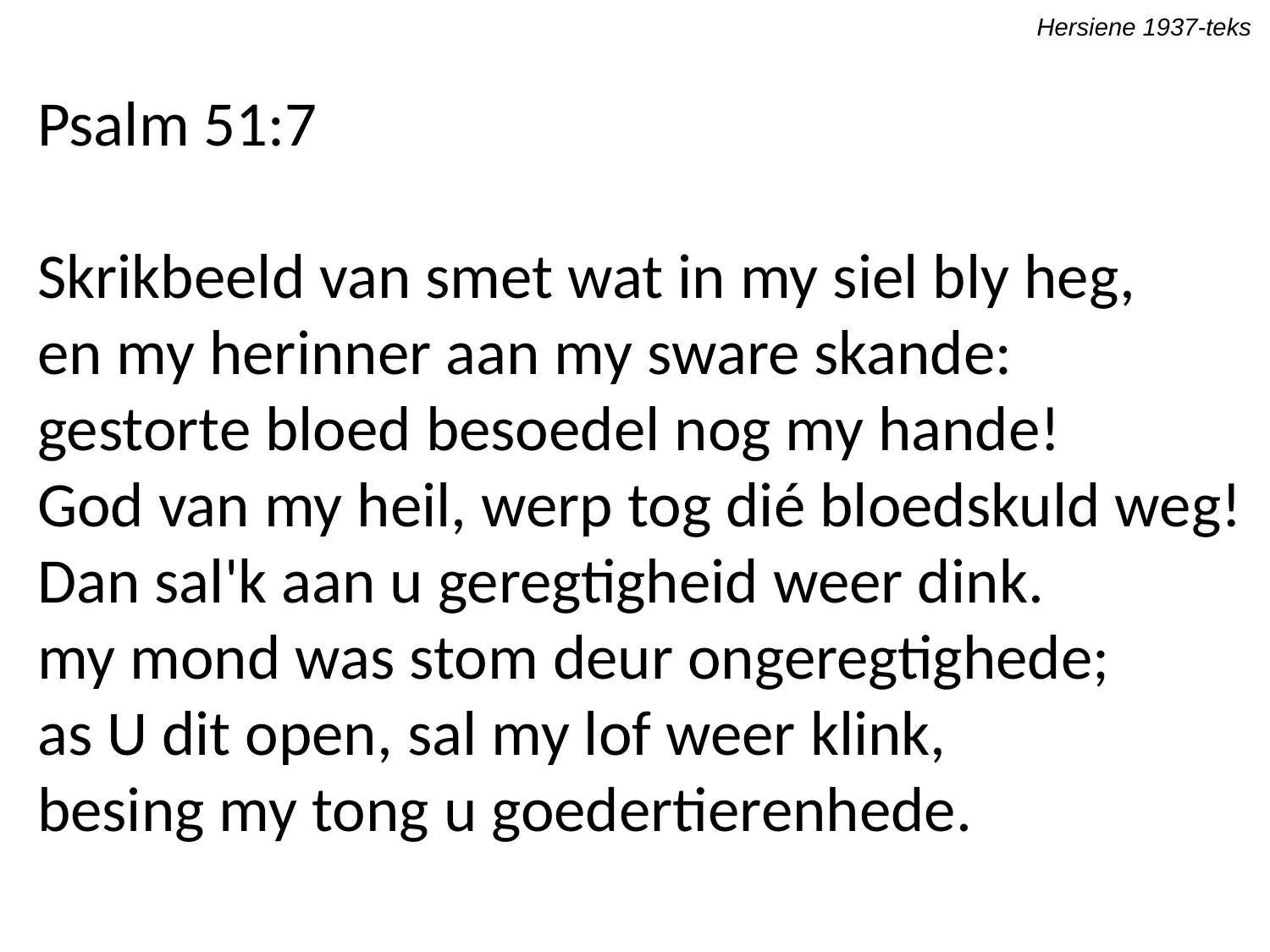

Hersiene 1937-teks
Psalm 51:7

Skrikbeeld van smet wat in my siel bly heg,
en my herinner aan my sware skande:
gestorte bloed besoedel nog my hande!
God van my heil, werp tog dié bloedskuld weg!
Dan sal'k aan u geregtigheid weer dink.
my mond was stom deur ongeregtighede;
as U dit open, sal my lof weer klink,
besing my tong u goedertierenhede.